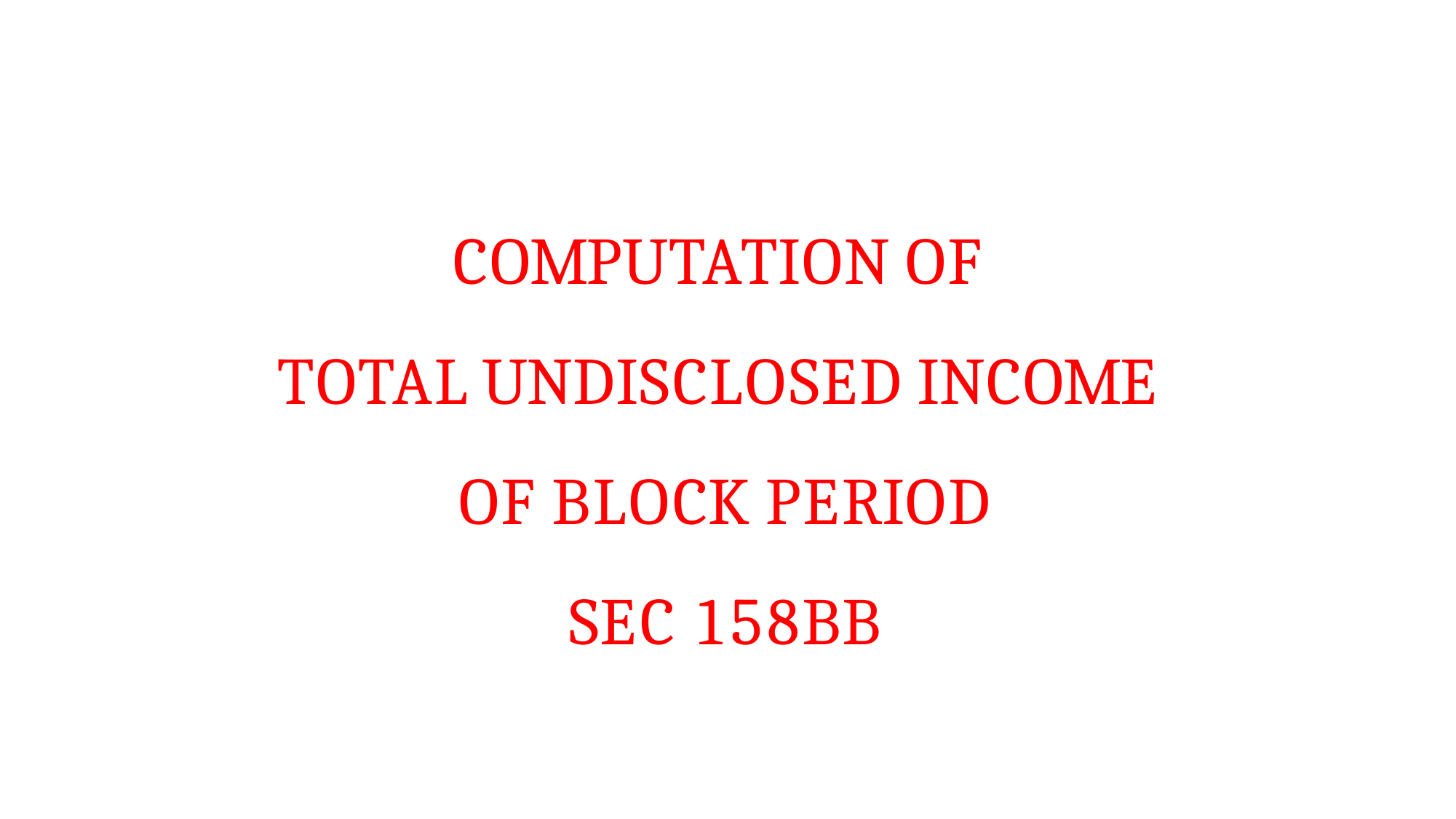

# COMPUTATION OF TOTAL UNDISCLOSED INCOME OF BLOCK PERIOD SEC 158BB